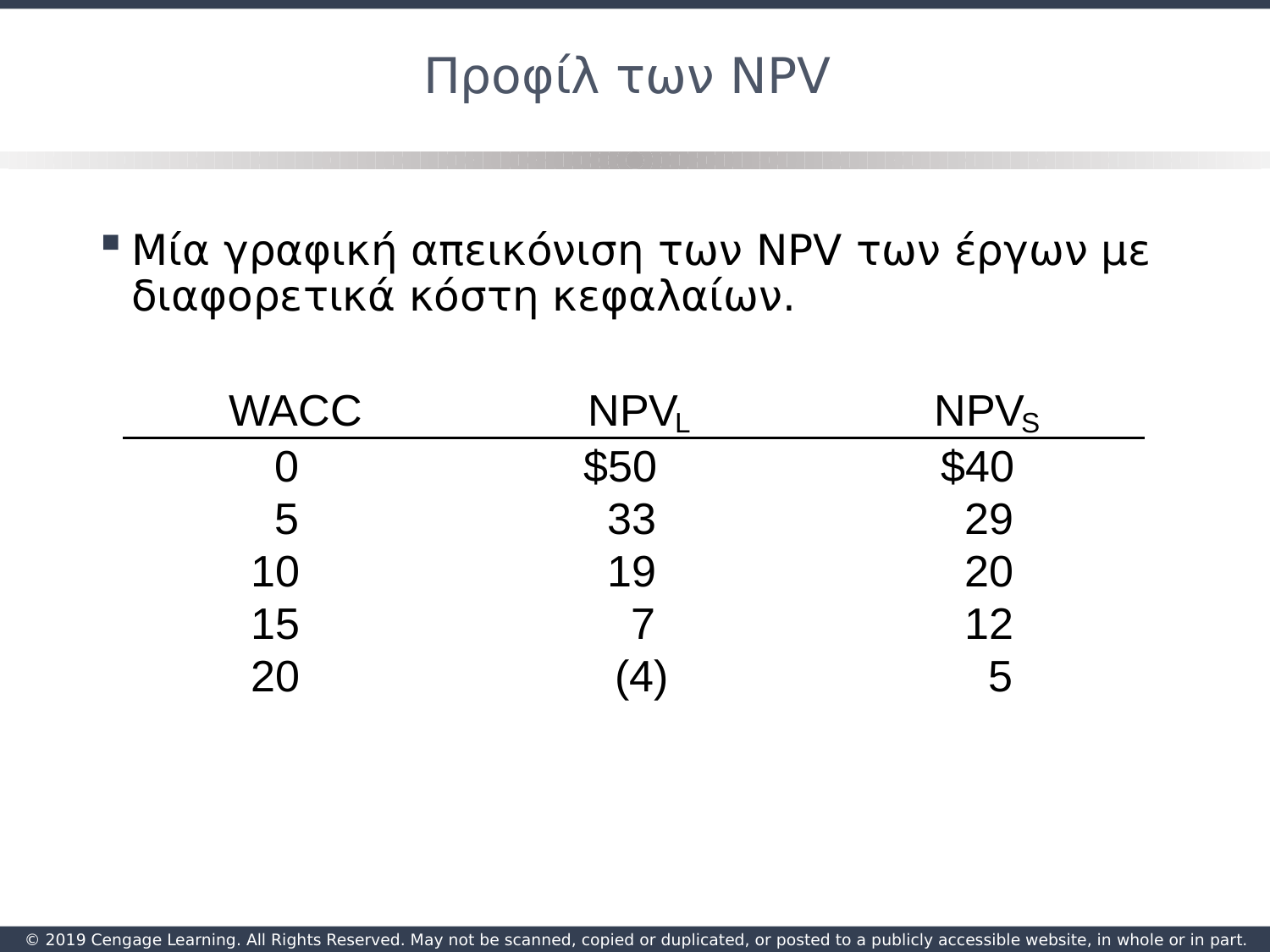

# Προφίλ των NPV
Μία γραφική απεικόνιση των NPV των έργων με διαφορετικά κόστη κεφαλαίων.
WACC

NPV
NPV

L
S
0

$50

$40

5

33

29

10

19

20

15

7

12

20

(4)

5